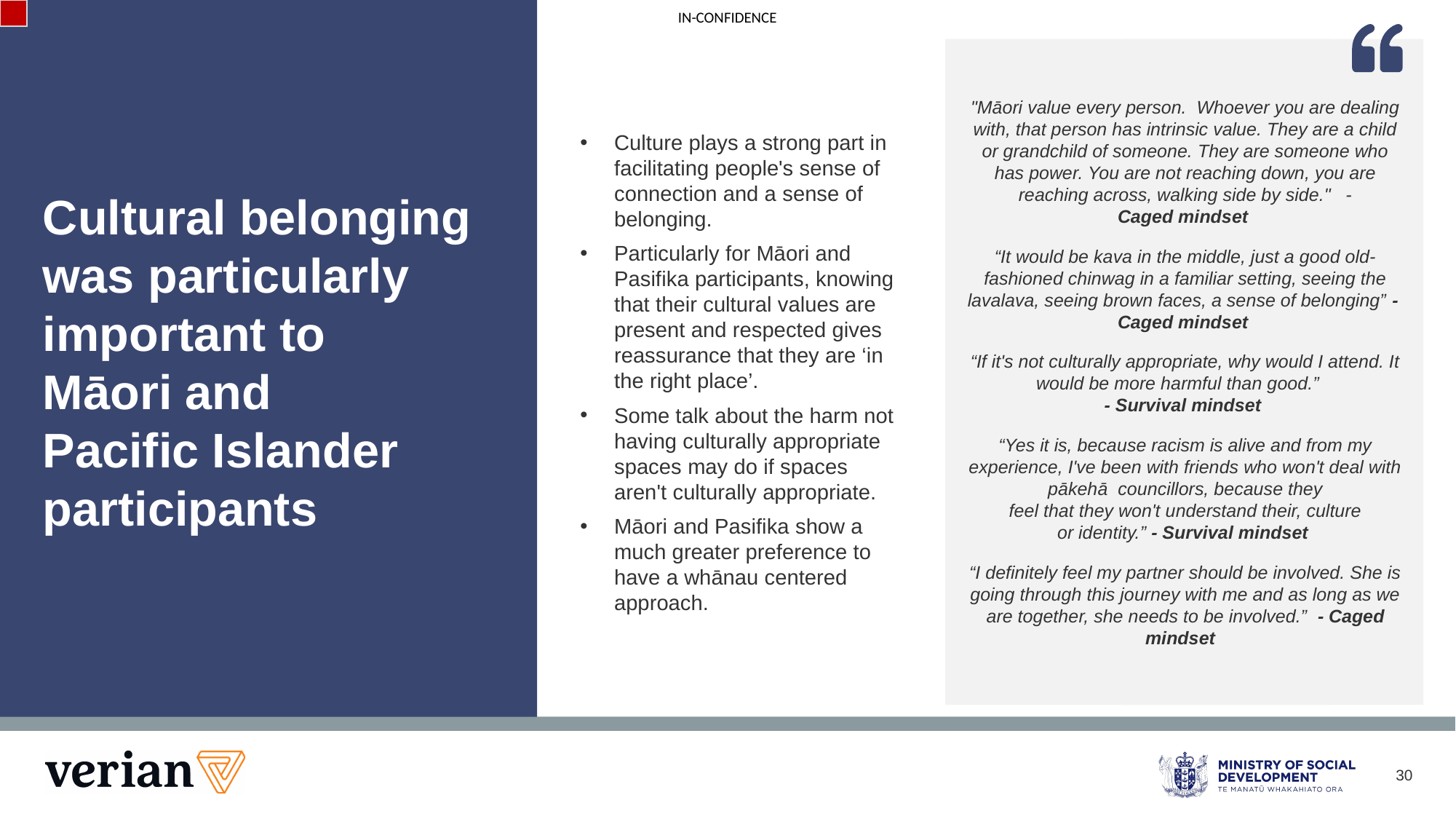

Culture plays a strong part in facilitating people's sense of connection and a sense of belonging.
Particularly for Māori and Pasifika participants, knowing that their cultural values are present and respected gives reassurance that they are ‘in the right place’.
Some talk about the harm not having culturally appropriate spaces may do if spaces aren't culturally appropriate.
Māori and Pasifika show a much greater preference to have a whānau centered approach.
"Māori value every person.  Whoever you are dealing with, that person has intrinsic value. They are a child or grandchild of someone. They are someone who has power. You are not reaching down, you are reaching across, walking side by side."   - Caged mindset
“It would be kava in the middle, just a good old-fashioned chinwag in a familiar setting, seeing the lavalava, seeing brown faces, a sense of belonging” -  Caged mindset
“If it's not culturally appropriate, why would I attend. It would be more harmful than good.”   
- Survival mindset
“Yes it is, because racism is alive and from my experience, I've been with friends who won't deal with pākehā  councillors, because they feel that they won't understand their, culture or identity.” - Survival mindset
“I definitely feel my partner should be involved. She is going through this journey with me and as long as we are together, she needs to be involved.”  - Caged mindset
# Cultural belonging was particularly important to Māori and Pacific Islander  participants